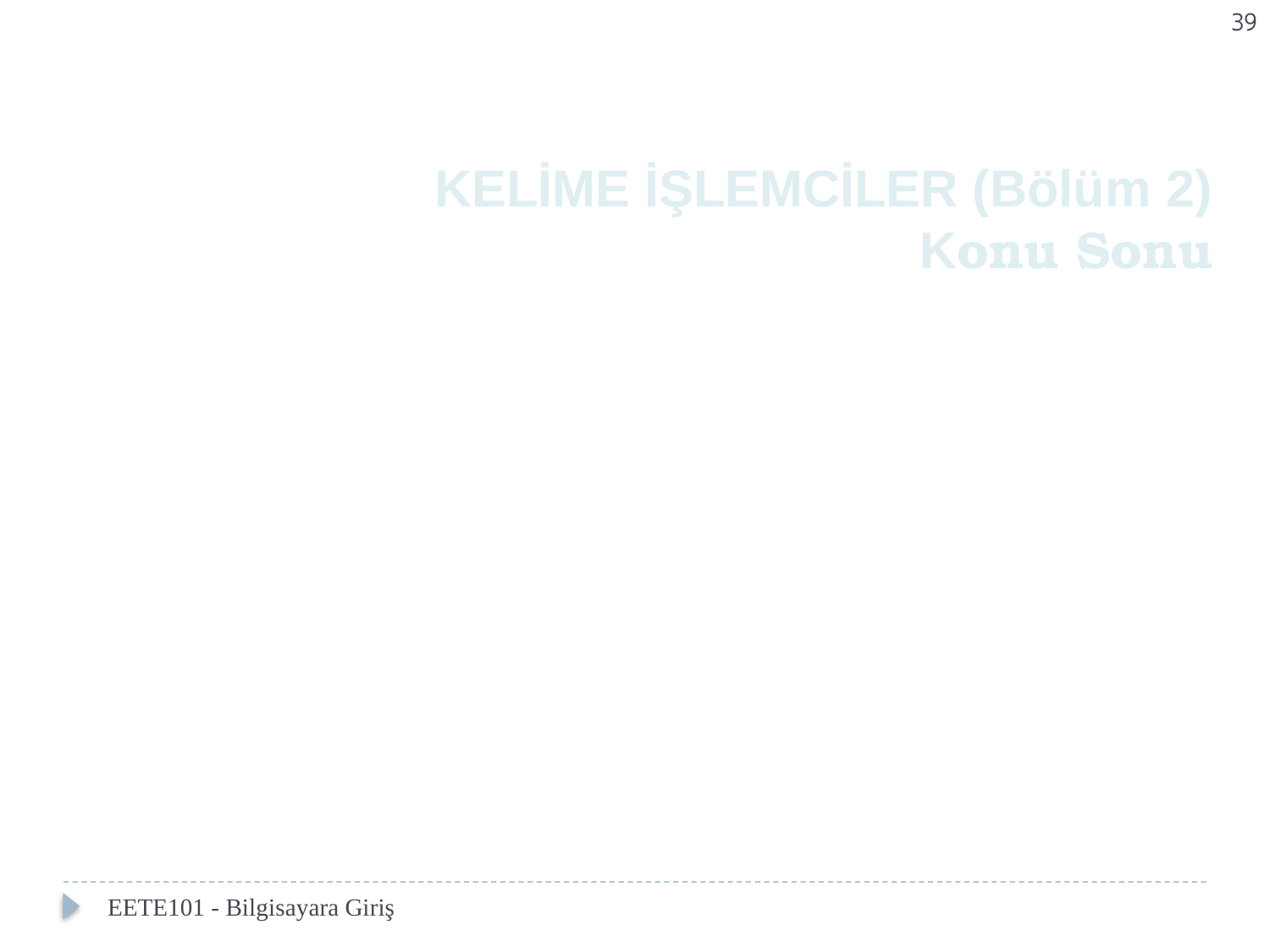

39
KELİME İŞLEMCİLER (Bölüm 2)
Konu Sonu
EETE101 - Bilgisayara Giriş